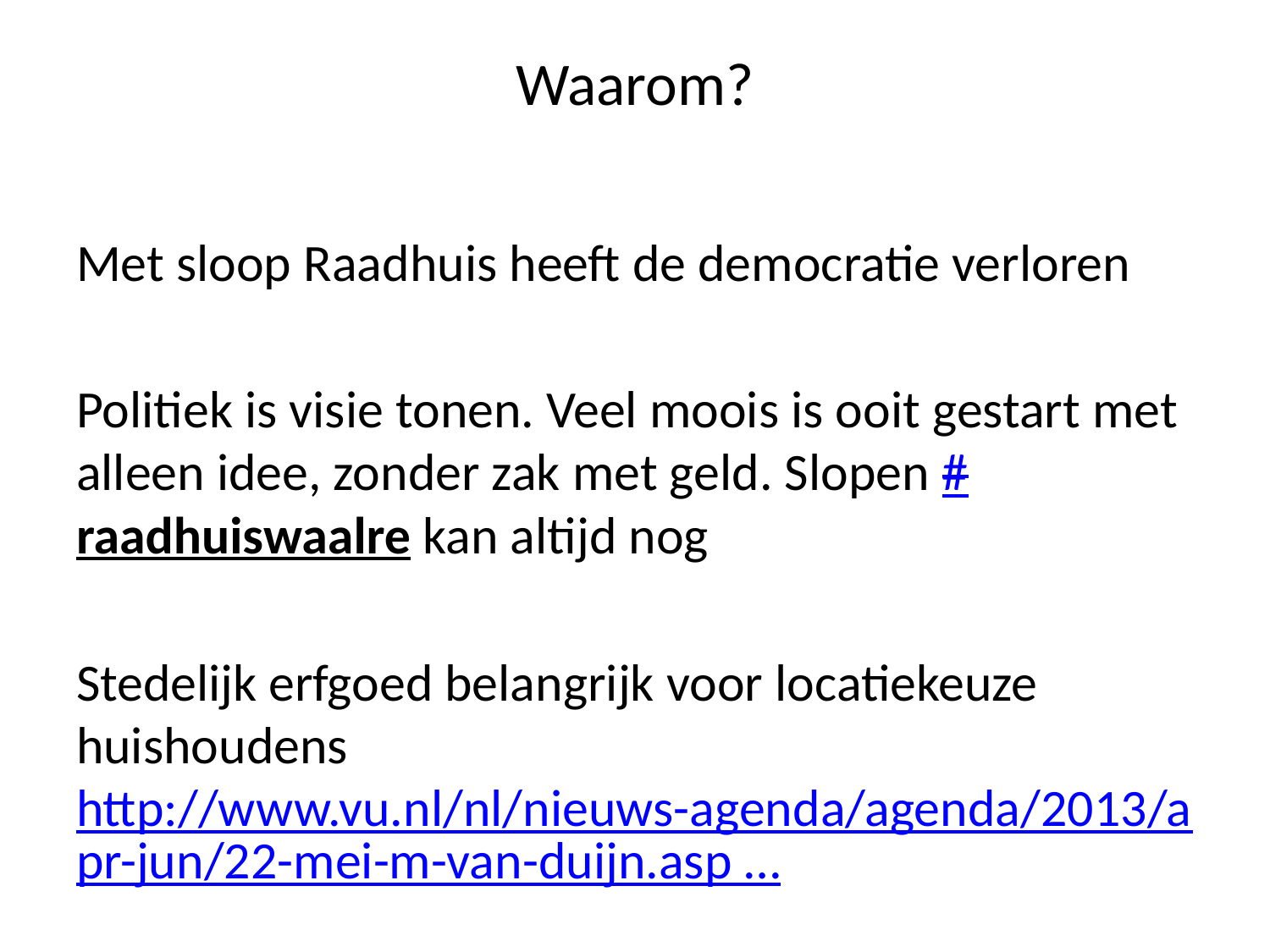

# Waarom?
Met sloop Raadhuis heeft de democratie verloren

Politiek is visie tonen. Veel moois is ooit gestart met alleen idee, zonder zak met geld. Slopen #raadhuiswaalre kan altijd nog

Stedelijk erfgoed belangrijk voor locatiekeuze huishoudens http://www.vu.nl/nl/nieuws-agenda/agenda/2013/apr-jun/22-mei-m-van-duijn.asp …